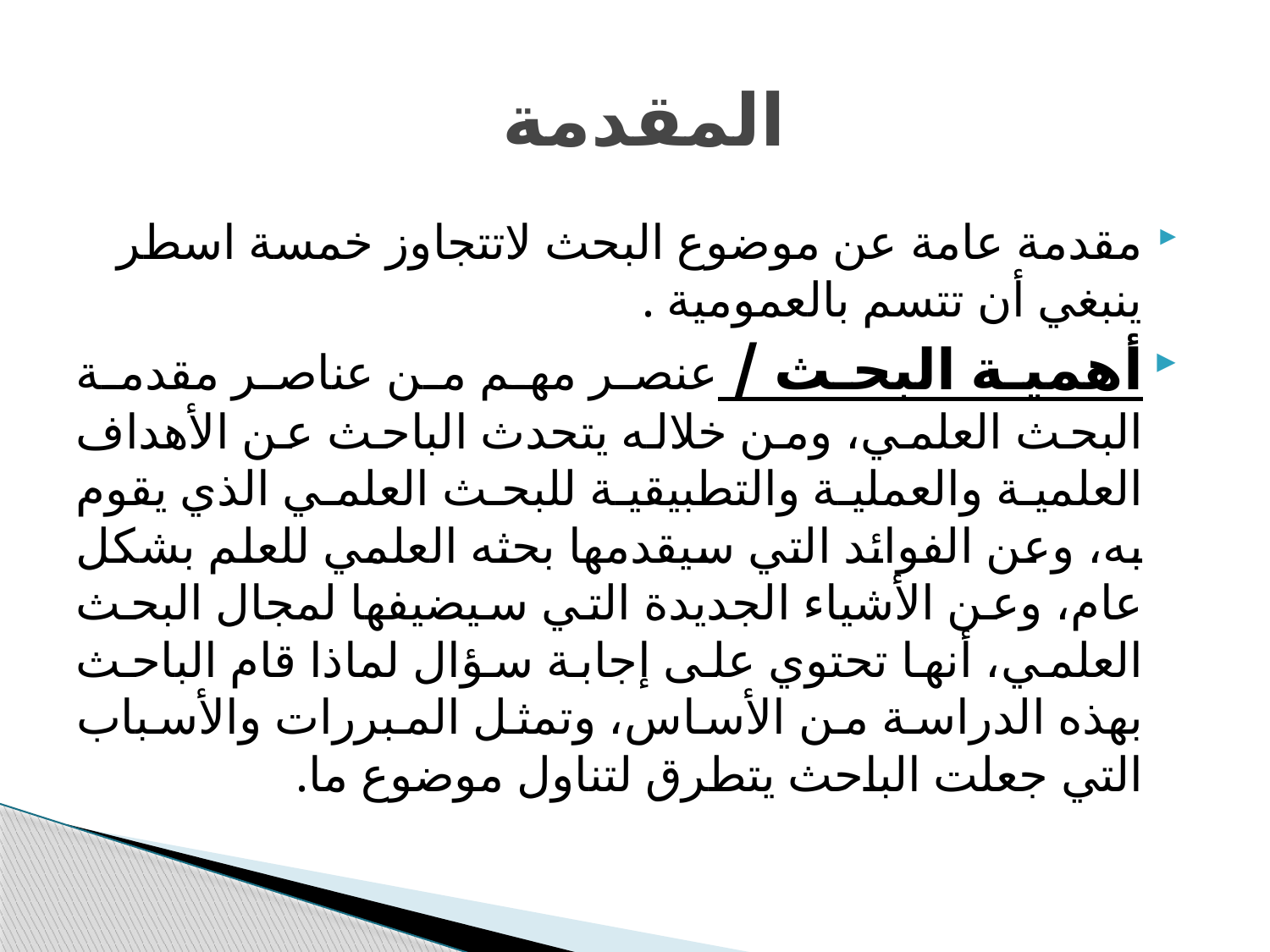

# المقدمة
مقدمة عامة عن موضوع البحث لاتتجاوز خمسة اسطر ينبغي أن تتسم بالعمومية .
أهمية البحث / عنصر مهم من عناصر مقدمة البحث العلمي، ومن خلاله يتحدث الباحث عن الأهداف العلمية والعملية والتطبيقية للبحث العلمي الذي يقوم به، وعن الفوائد التي سيقدمها بحثه العلمي للعلم بشكل عام، وعن الأشياء الجديدة التي سيضيفها لمجال البحث العلمي، أنها تحتوي على إجابة سؤال لماذا قام الباحث بهذه الدراسة من الأساس، وتمثل المبررات والأسباب التي جعلت الباحث يتطرق لتناول موضوع ما.